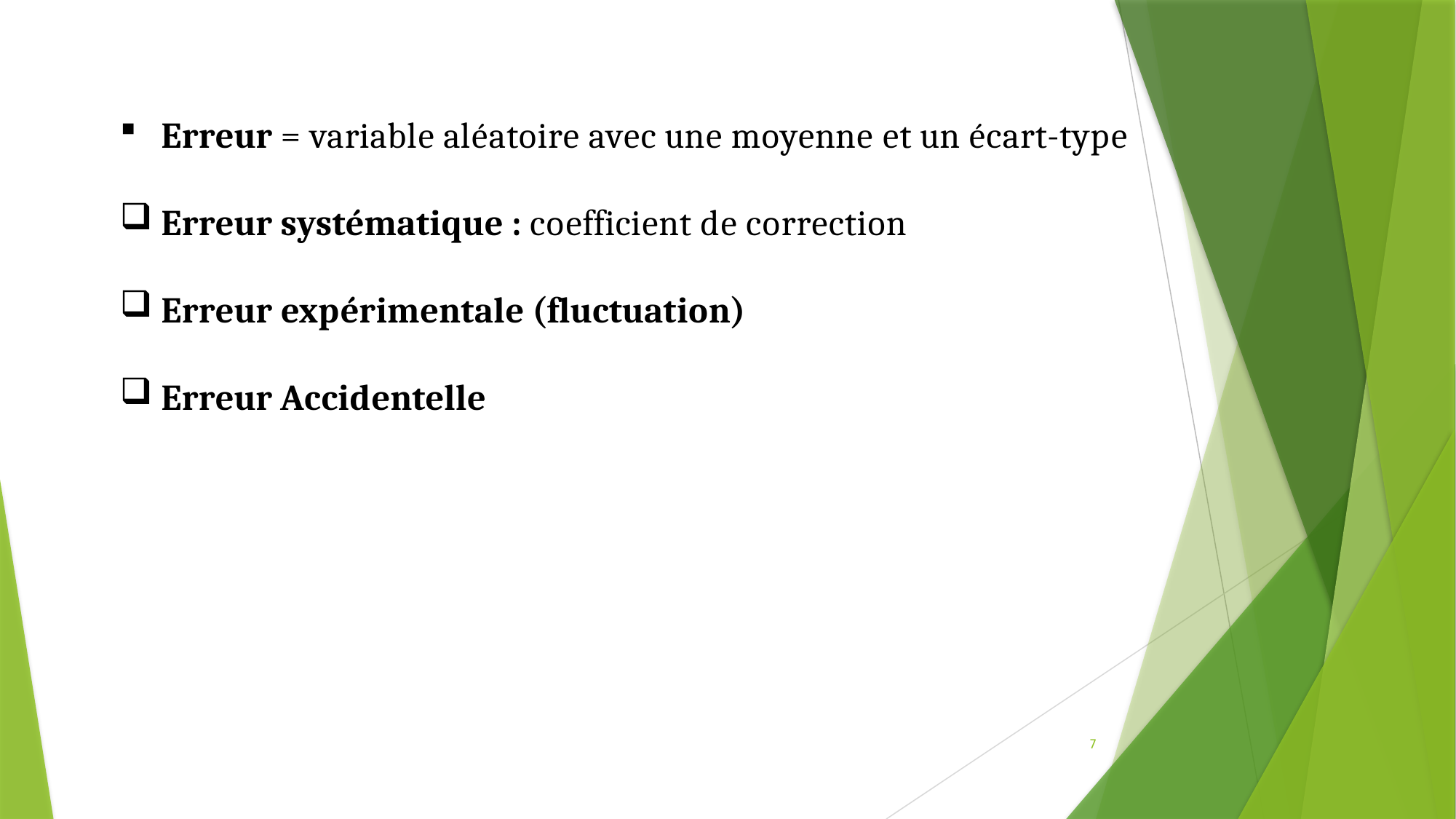

Erreur = variable aléatoire avec une moyenne et un écart-type
Erreur systématique : coefficient de correction
Erreur expérimentale (fluctuation)
Erreur Accidentelle

7